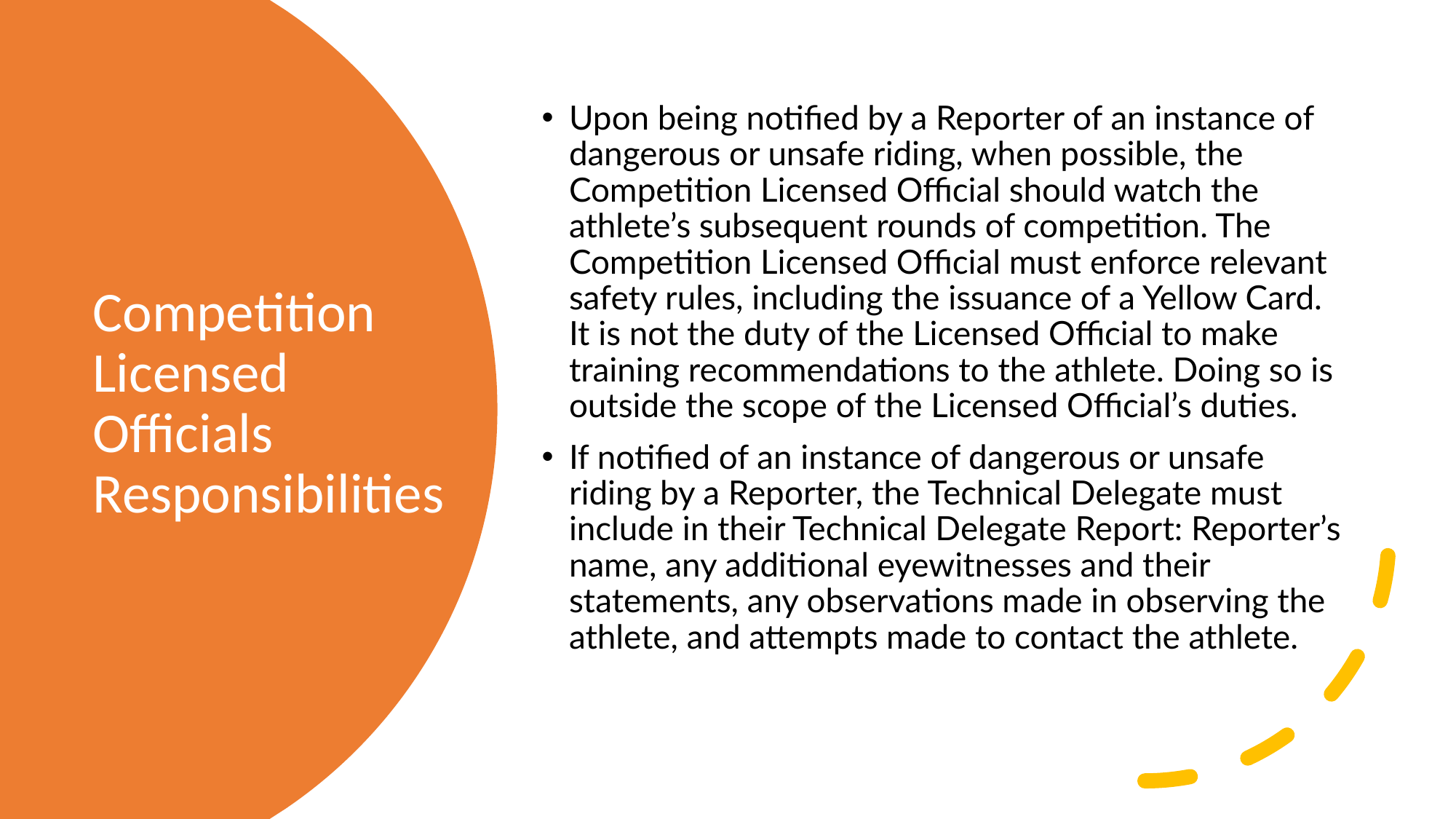

Upon being notified by a Reporter of an instance of dangerous or unsafe riding, when possible, the Competition Licensed Official should watch the athlete’s subsequent rounds of competition. The Competition Licensed Official must enforce relevant safety rules, including the issuance of a Yellow Card. It is not the duty of the Licensed Official to make training recommendations to the athlete. Doing so is outside the scope of the Licensed Official’s duties.
If notified of an instance of dangerous or unsafe riding by a Reporter, the Technical Delegate must include in their Technical Delegate Report: Reporter’s name, any additional eyewitnesses and their statements, any observations made in observing the athlete, and attempts made to contact the athlete.

# Competition Licensed Officials Responsibilities